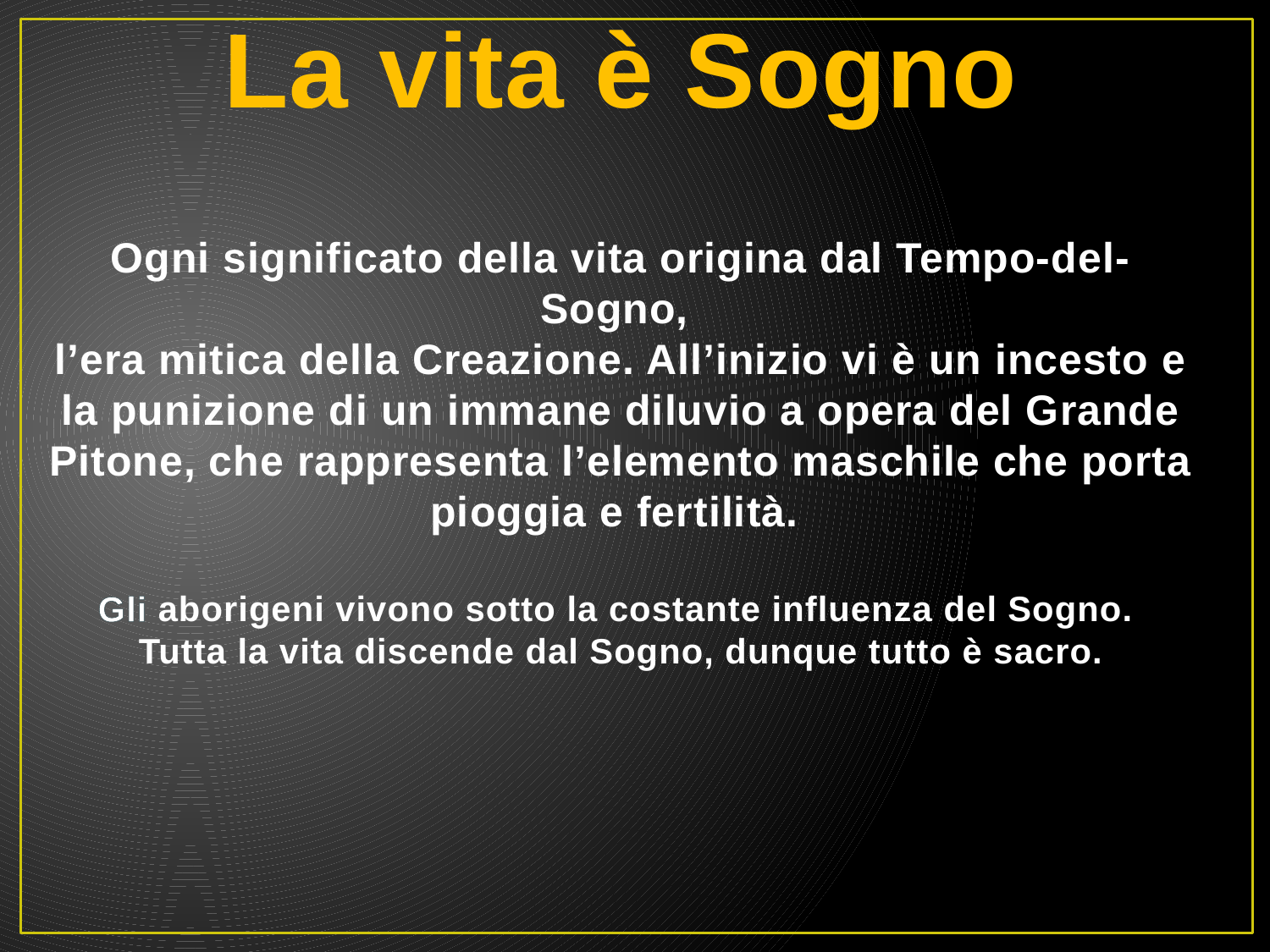

# La vita è Sogno Ogni significato della vita origina dal Tempo-del-Sogno, l’era mitica della Creazione. All’inizio vi è un incesto e la punizione di un immane diluvio a opera del Grande Pitone, che rappresenta l’elemento maschile che porta pioggia e fertilità. Gli aborigeni vivono sotto la costante influenza del Sogno. Tutta la vita discende dal Sogno, dunque tutto è sacro.